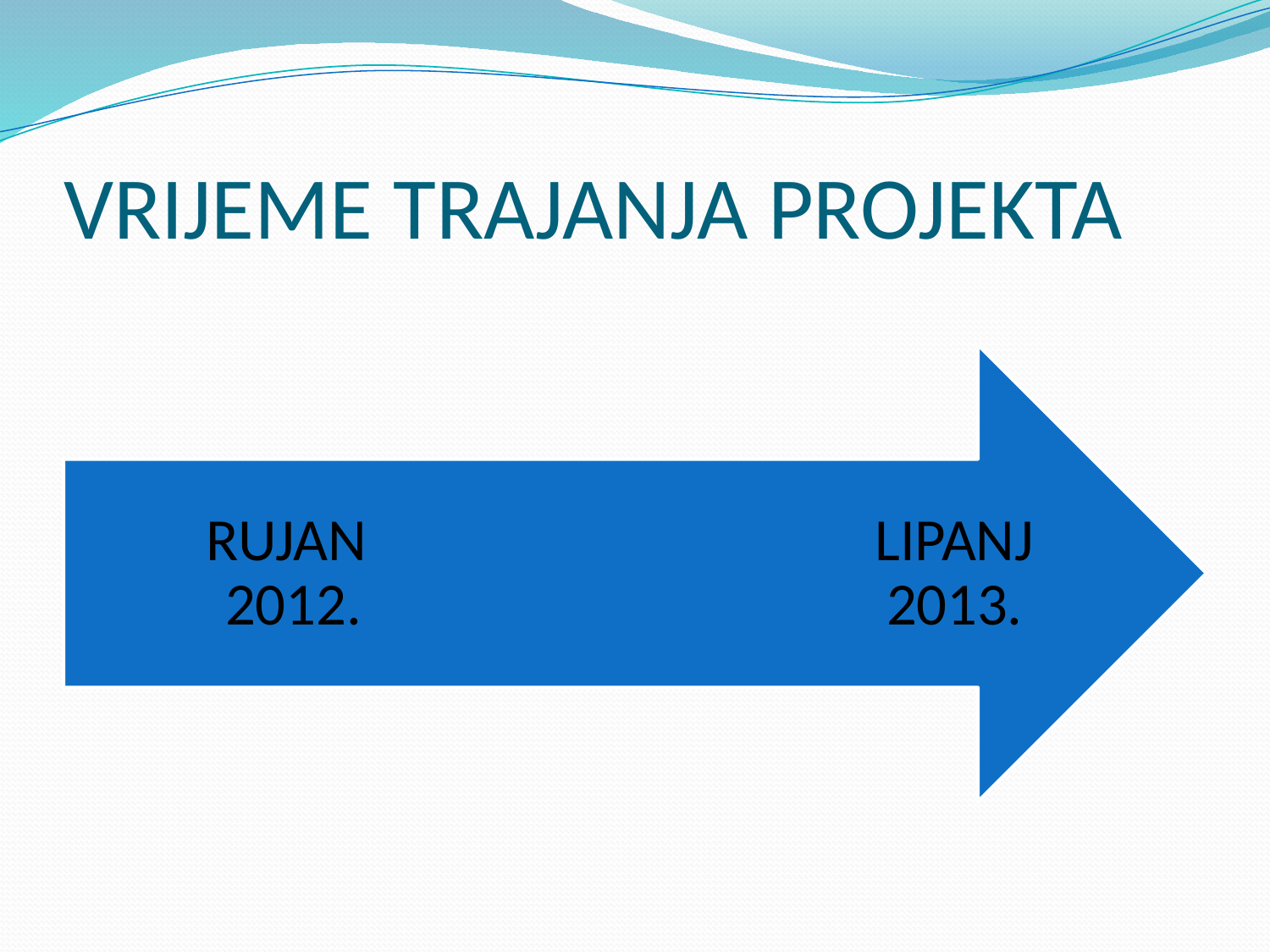

# VRIJEME TRAJANJA PROJEKTA
LIPANJ 2013.

RUJAN  2012.